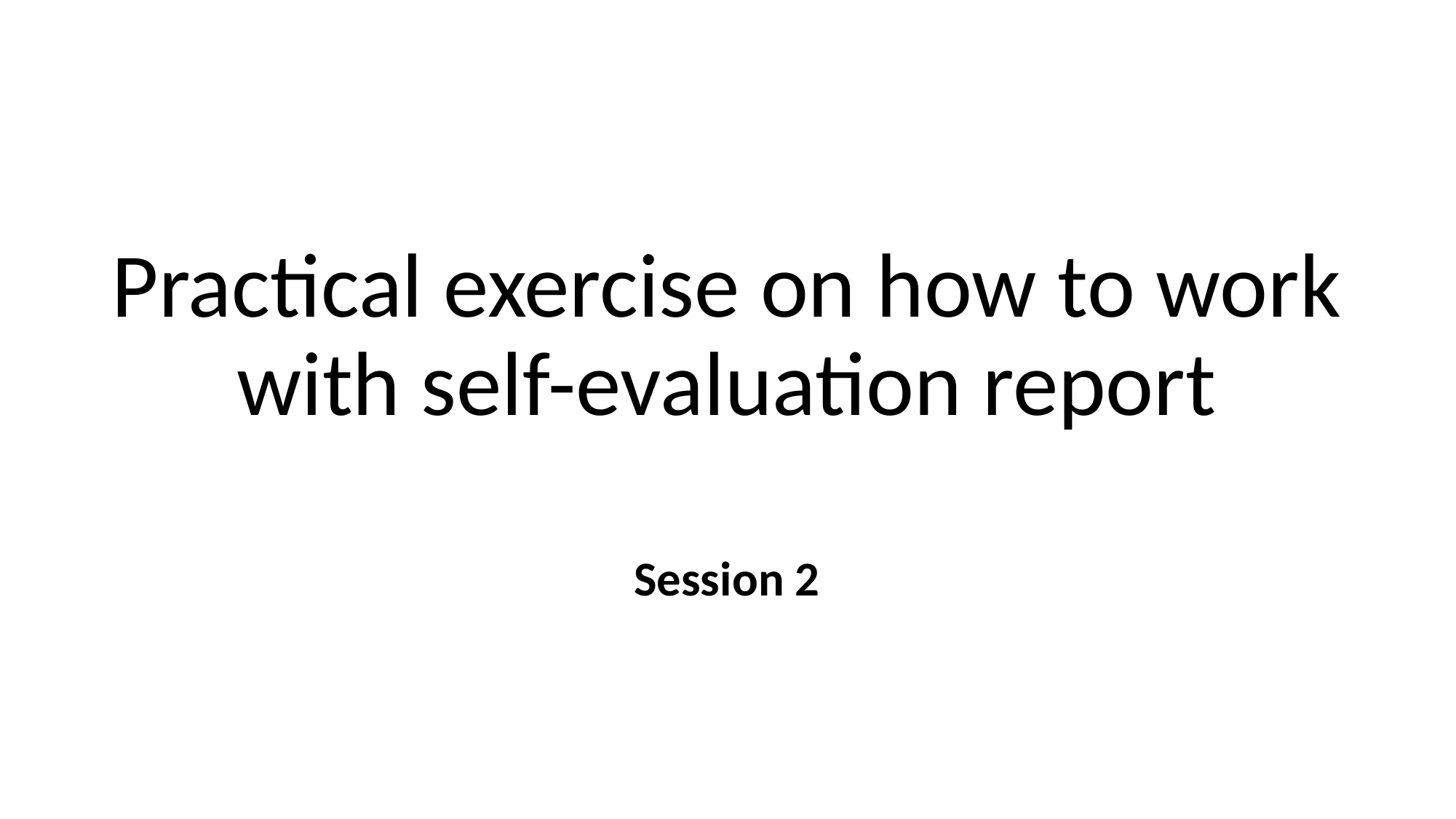

# Practical exercise on how to work with self-evaluation report
Session 2